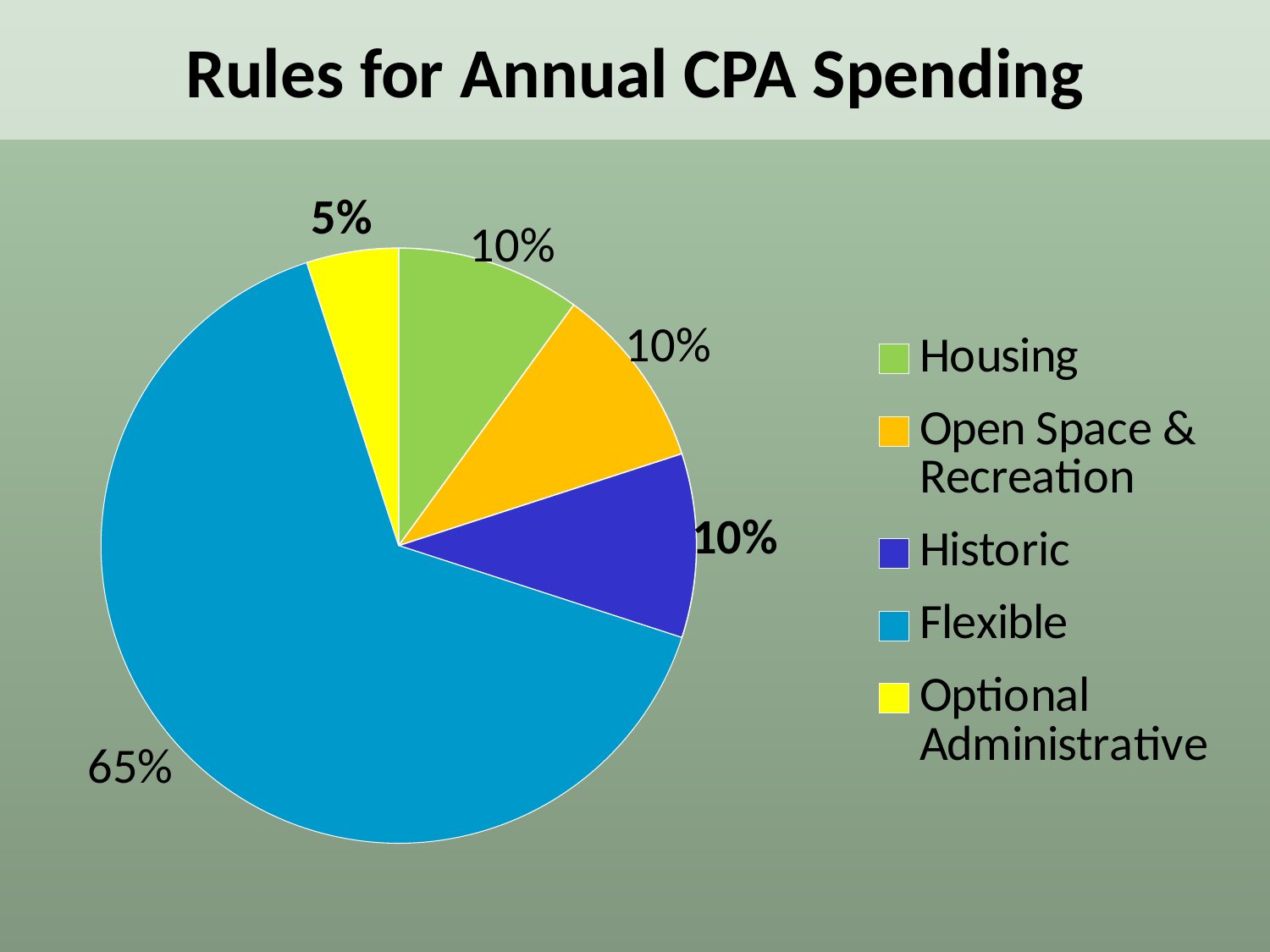

Rules for Annual CPA Spending

### Chart

| Category | CPA Fund Distribution |
|---|---|
| Housing | 10.0 |
| Open Space & Recreation | 10.0 |
| Historic | 10.0 |
| Flexible | 65.0 |
| Optional Administrative | 5.0 |